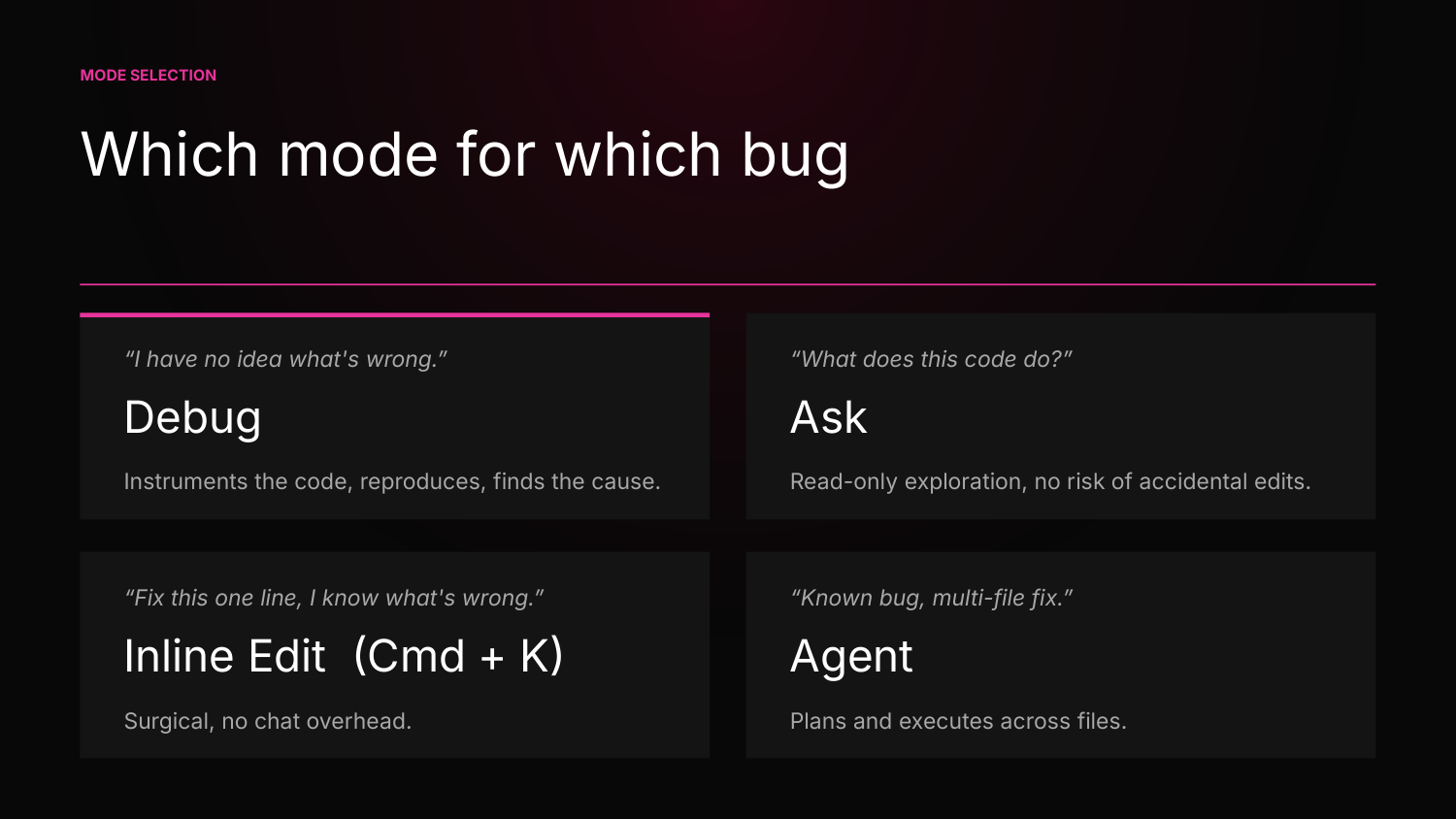

MODE SELECTION
Which mode for which bug

“I have no idea what's wrong.”
“What does this code do?”
Debug
Ask
Instruments the code, reproduces, finds the cause.
Read-only exploration, no risk of accidental edits.

“Fix this one line, I know what's wrong.”
“Known bug, multi-file fix.”
Inline Edit  (Cmd + K)
Agent
Surgical, no chat overhead.
Plans and executes across files.